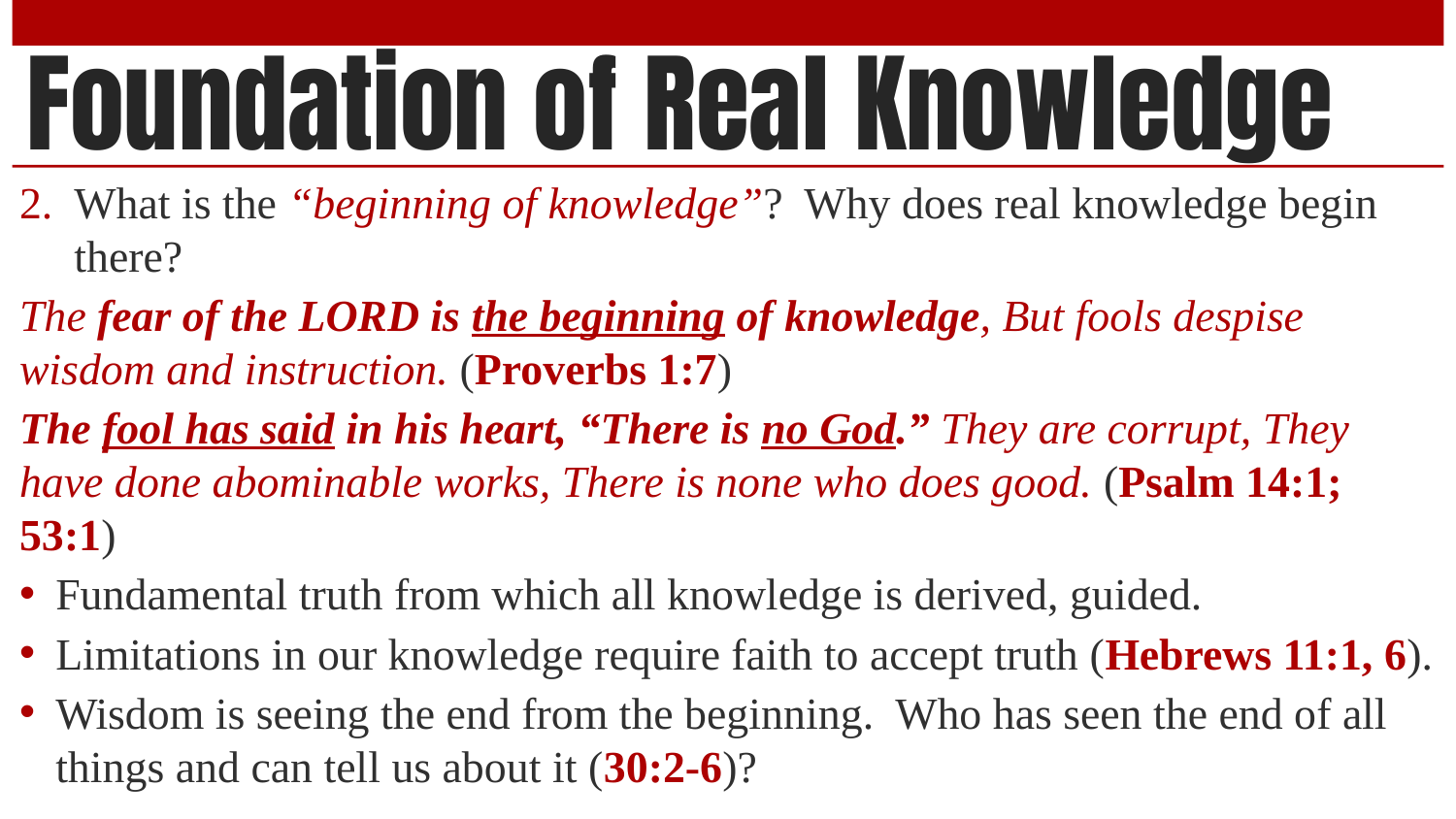

# Foundation of Real Knowledge
What is the “beginning of knowledge”?  Why does real knowledge begin there?
The fear of the LORD is the beginning of knowledge, But fools despise wisdom and instruction. (Proverbs 1:7)
The fool has said in his heart, “There is no God.” They are corrupt, They have done abominable works, There is none who does good. (Psalm 14:1; 53:1)
Fundamental truth from which all knowledge is derived, guided.
Limitations in our knowledge require faith to accept truth (Hebrews 11:1, 6).
Wisdom is seeing the end from the beginning.  Who has seen the end of all things and can tell us about it (30:2-6)?